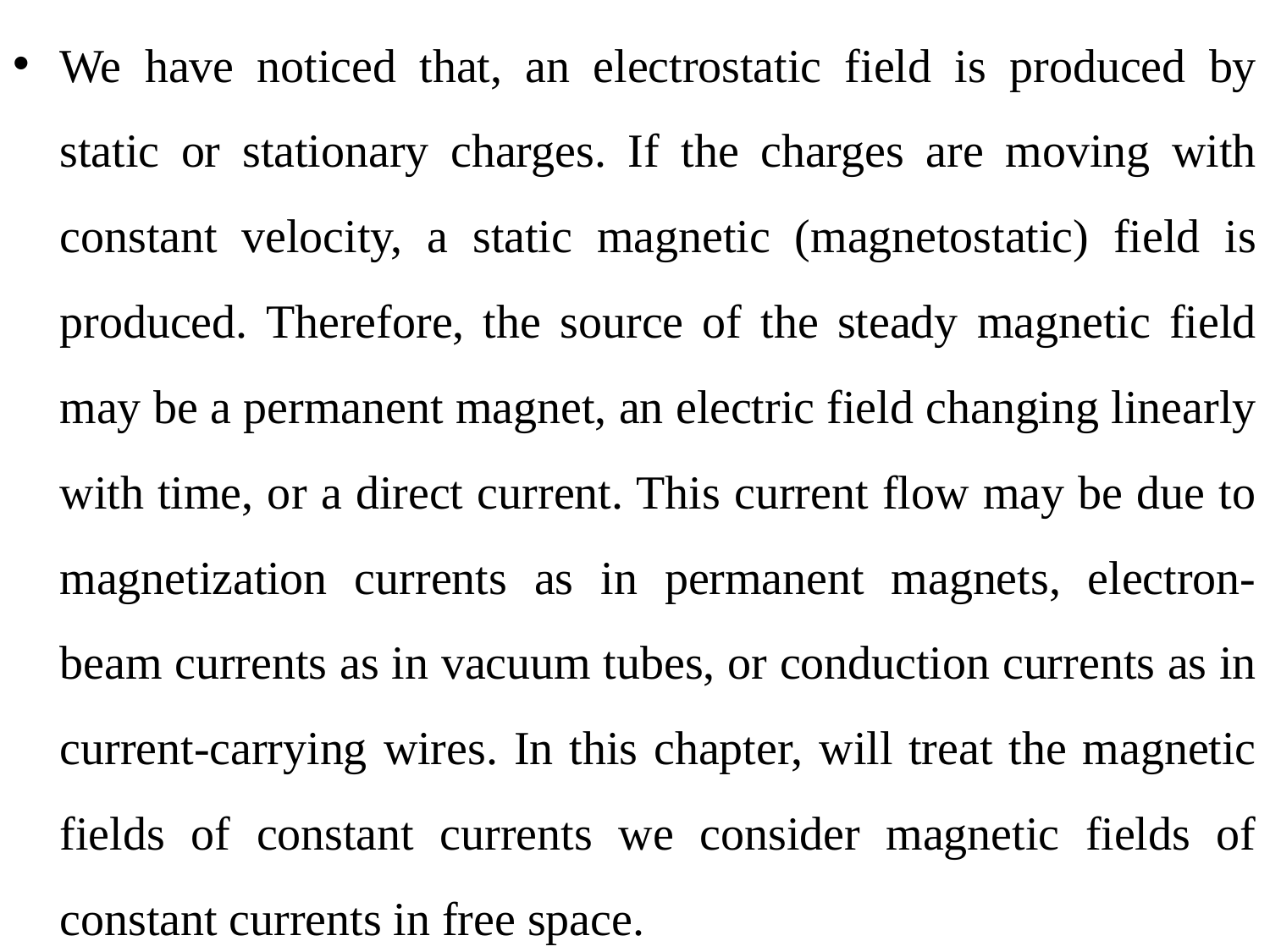

We have noticed that, an electrostatic field is produced by static or stationary charges. If the charges are moving with constant velocity, a static magnetic (magnetostatic) field is produced. Therefore, the source of the steady magnetic field may be a permanent magnet, an electric field changing linearly with time, or a direct current. This current flow may be due to magnetization currents as in permanent magnets, electron-beam currents as in vacuum tubes, or conduction currents as in current-carrying wires. In this chapter, will treat the magnetic fields of constant currents we consider magnetic fields of constant currents in free space.